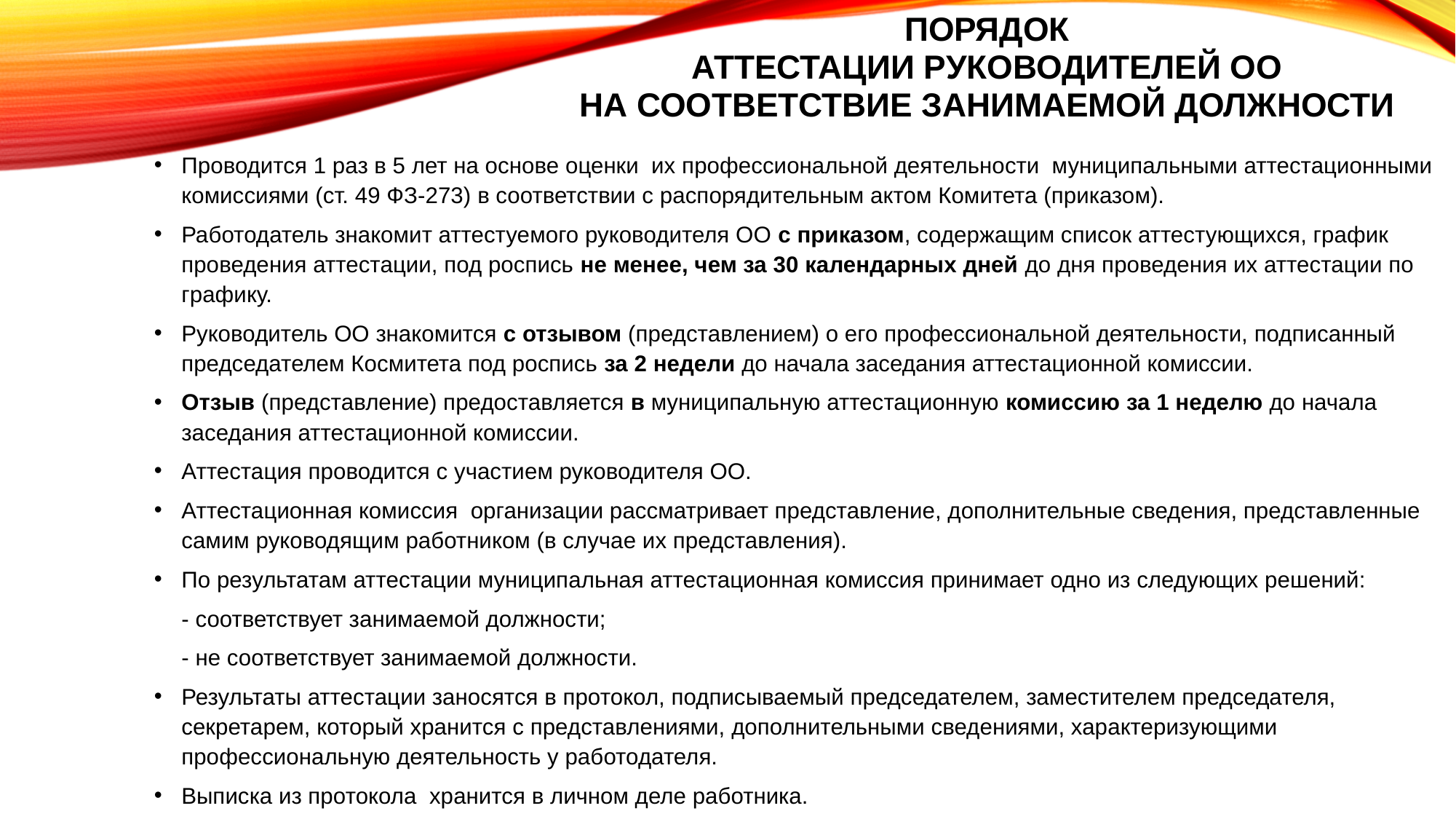

# Порядок аттестации руководителей ОО на соответствие занимаемой должности
Проводится 1 раз в 5 лет на основе оценки  их профессиональной деятельности  муниципальными аттестационными комиссиями (ст. 49 ФЗ-273) в соответствии с распорядительным актом Комитета (приказом).
Работодатель знакомит аттестуемого руководителя ОО с приказом, содержащим список аттестующихся, график проведения аттестации, под роспись не менее, чем за 30 календарных дней до дня проведения их аттестации по графику.
Руководитель ОО знакомится с отзывом (представлением) о его профессиональной деятельности, подписанный председателем Космитета под роспись за 2 недели до начала заседания аттестационной комиссии.
Отзыв (представление) предоставляется в муниципальную аттестационную комиссию за 1 неделю до начала заседания аттестационной комиссии.
Аттестация проводится с участием руководителя ОО.
Аттестационная комиссия  организации рассматривает представление, дополнительные сведения, представленные самим руководящим работником (в случае их представления).
По результатам аттестации муниципальная аттестационная комиссия принимает одно из следующих решений:
	- соответствует занимаемой должности;
	- не соответствует занимаемой должности.
Результаты аттестации заносятся в протокол, подписываемый председателем, заместителем председателя, секретарем, который хранится с представлениями, дополнительными сведениями, характеризующими профессиональную деятельность у работодателя.
Выписка из протокола  хранится в личном деле работника.